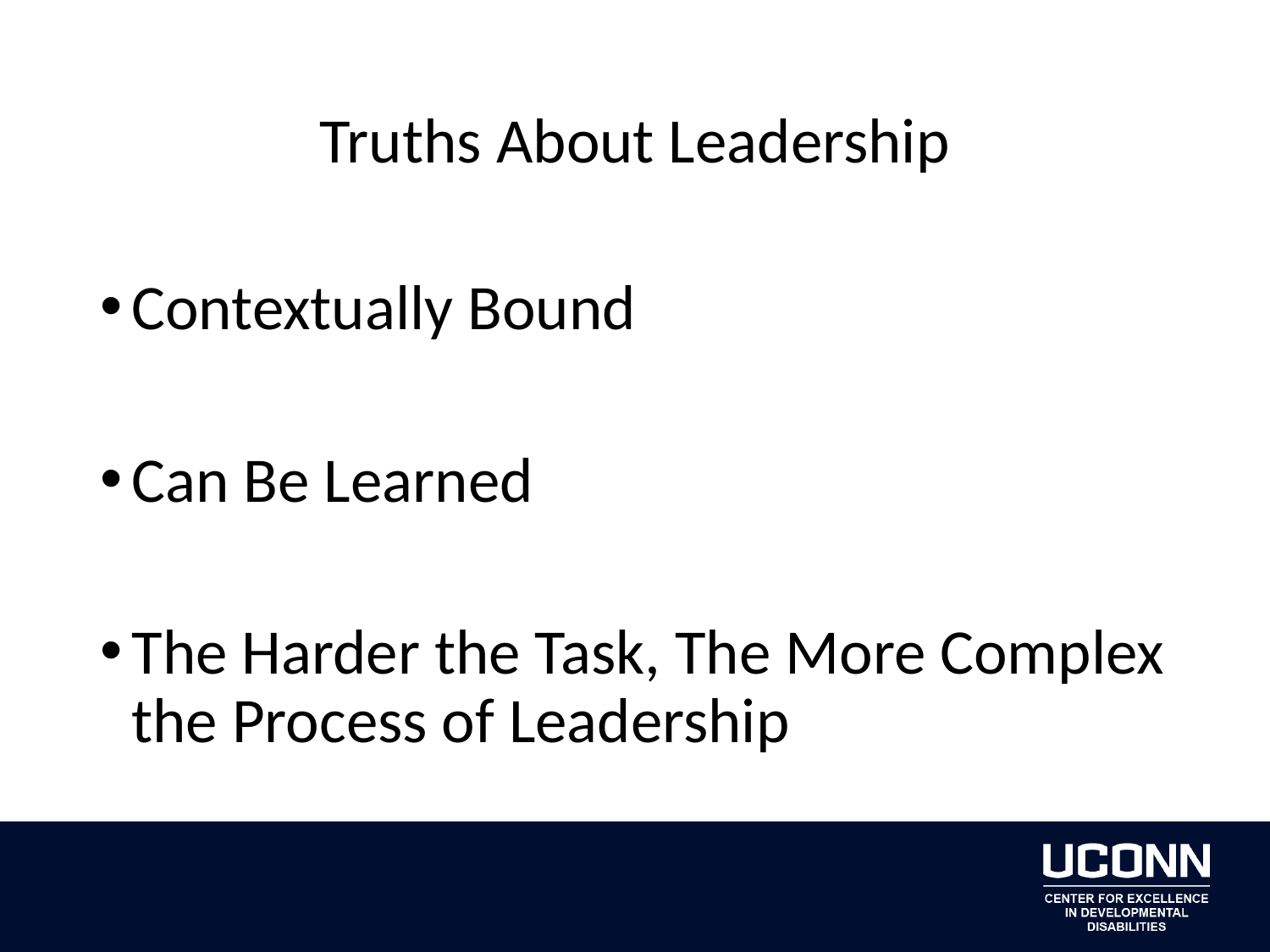

# Truths About Leadership

Contextually Bound

Can Be Learned

The Harder the Task, The More Complex the Process of Leadership